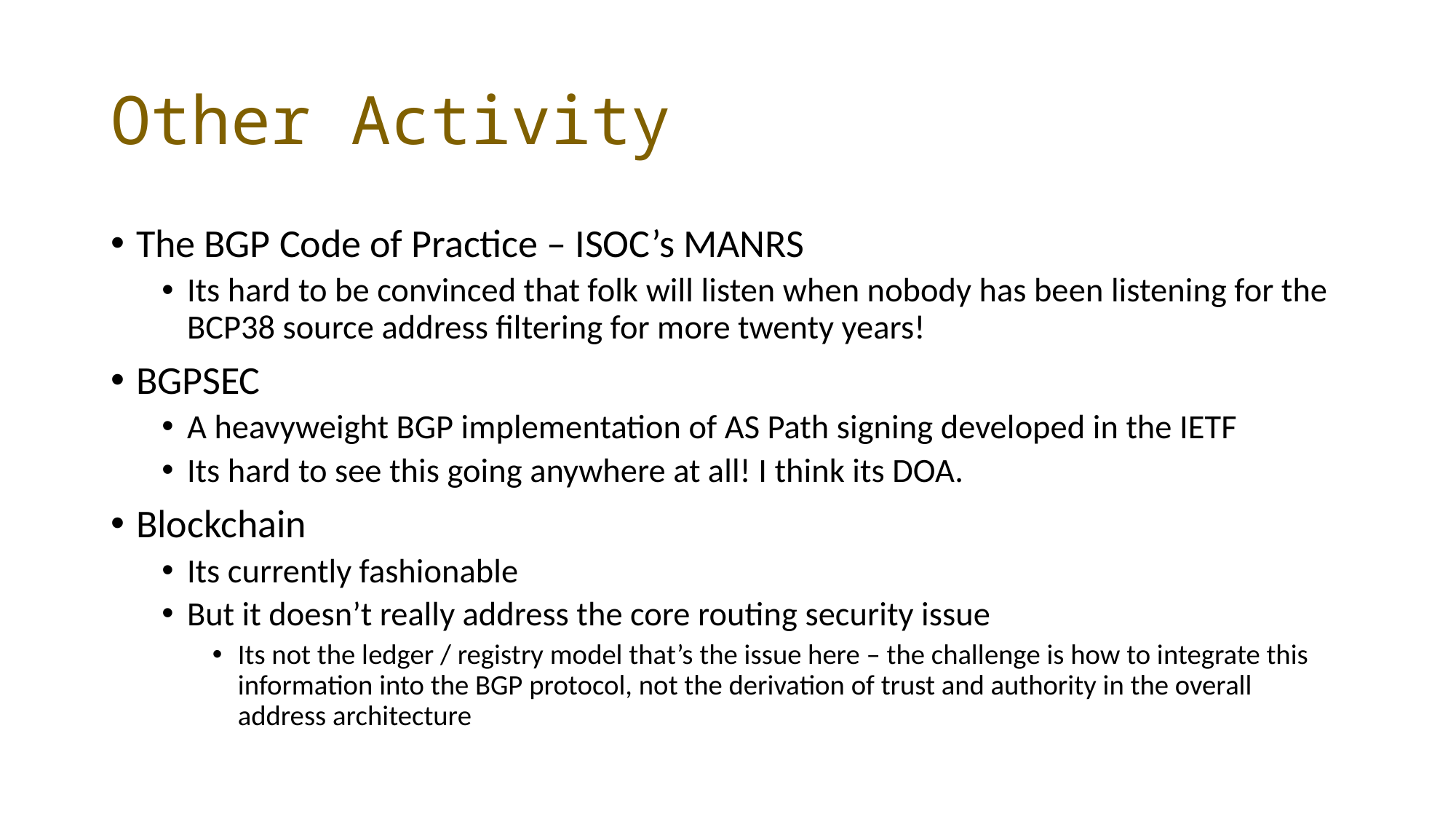

# Other Activity
The BGP Code of Practice – ISOC’s MANRS
Its hard to be convinced that folk will listen when nobody has been listening for the BCP38 source address filtering for more twenty years!
BGPSEC
A heavyweight BGP implementation of AS Path signing developed in the IETF
Its hard to see this going anywhere at all! I think its DOA.
Blockchain
Its currently fashionable
But it doesn’t really address the core routing security issue
Its not the ledger / registry model that’s the issue here – the challenge is how to integrate this information into the BGP protocol, not the derivation of trust and authority in the overall address architecture